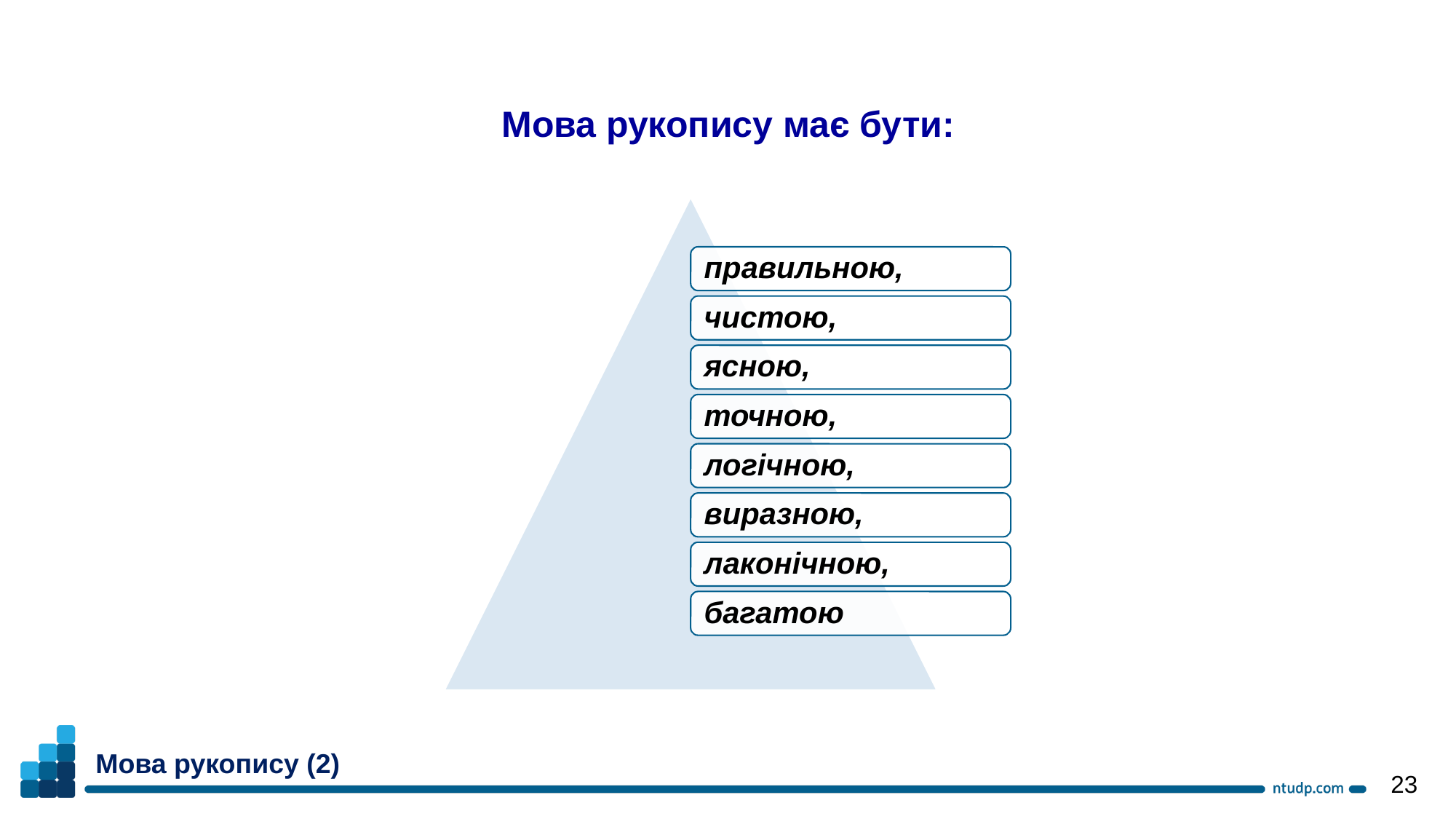

Мова рукопису має бути:
правильною,
чистою,
ясною,
точною,
логічною,
виразною,
лаконічною,
багатою
Мова рукопису (2)